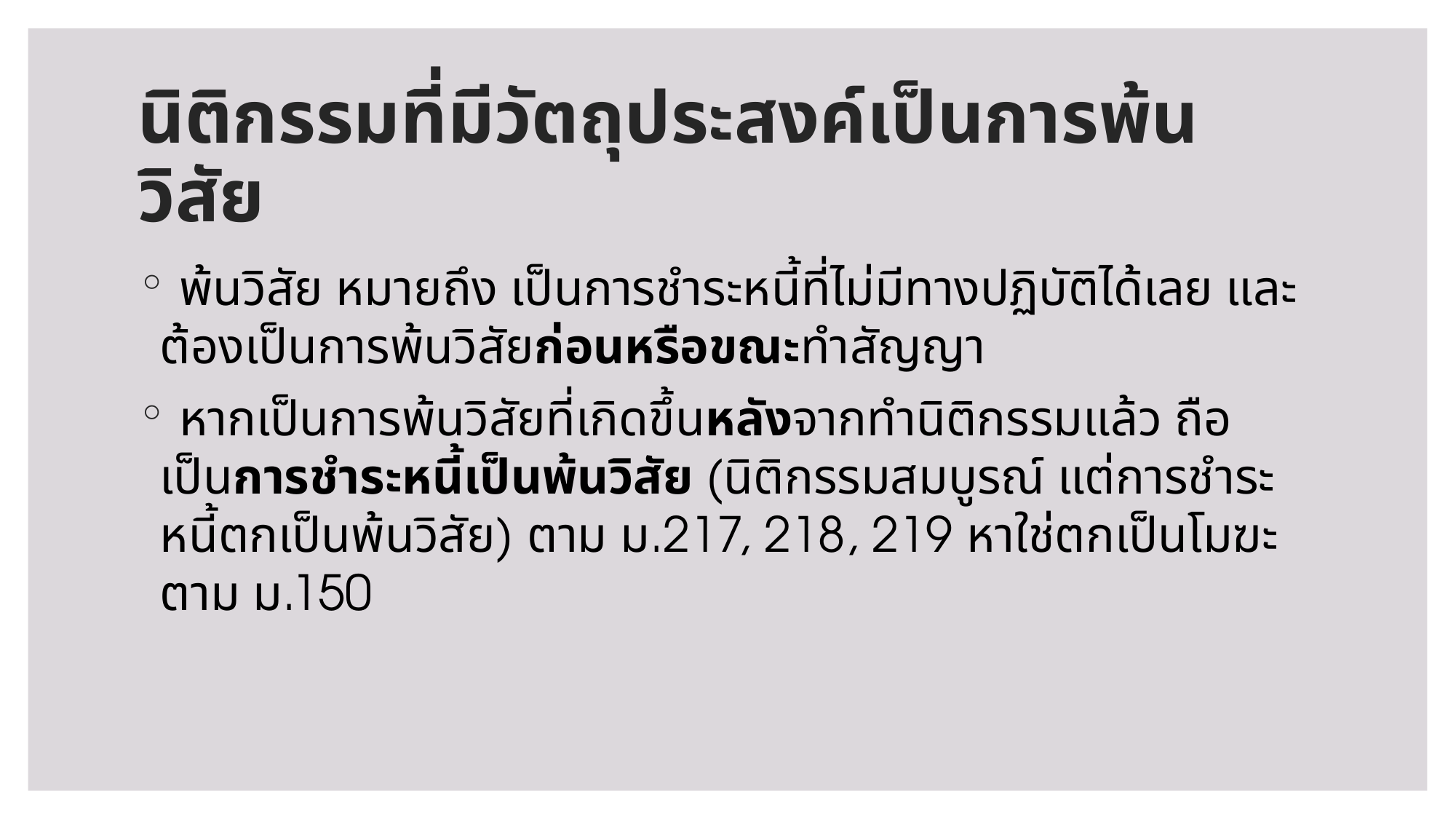

# นิติกรรมที่มีวัตถุประสงค์เป็นการพ้นวิสัย
 พ้นวิสัย หมายถึง เป็นการชำระหนี้ที่ไม่มีทางปฏิบัติได้เลย และต้องเป็นการพ้นวิสัยก่อนหรือขณะทำสัญญา
 หากเป็นการพ้นวิสัยที่เกิดขึ้นหลังจากทำนิติกรรมแล้ว ถือเป็นการชำระหนี้เป็นพ้นวิสัย (นิติกรรมสมบูรณ์ แต่การชำระหนี้ตกเป็นพ้นวิสัย) ตาม ม.217, 218, 219 หาใช่ตกเป็นโมฆะ ตาม ม.150